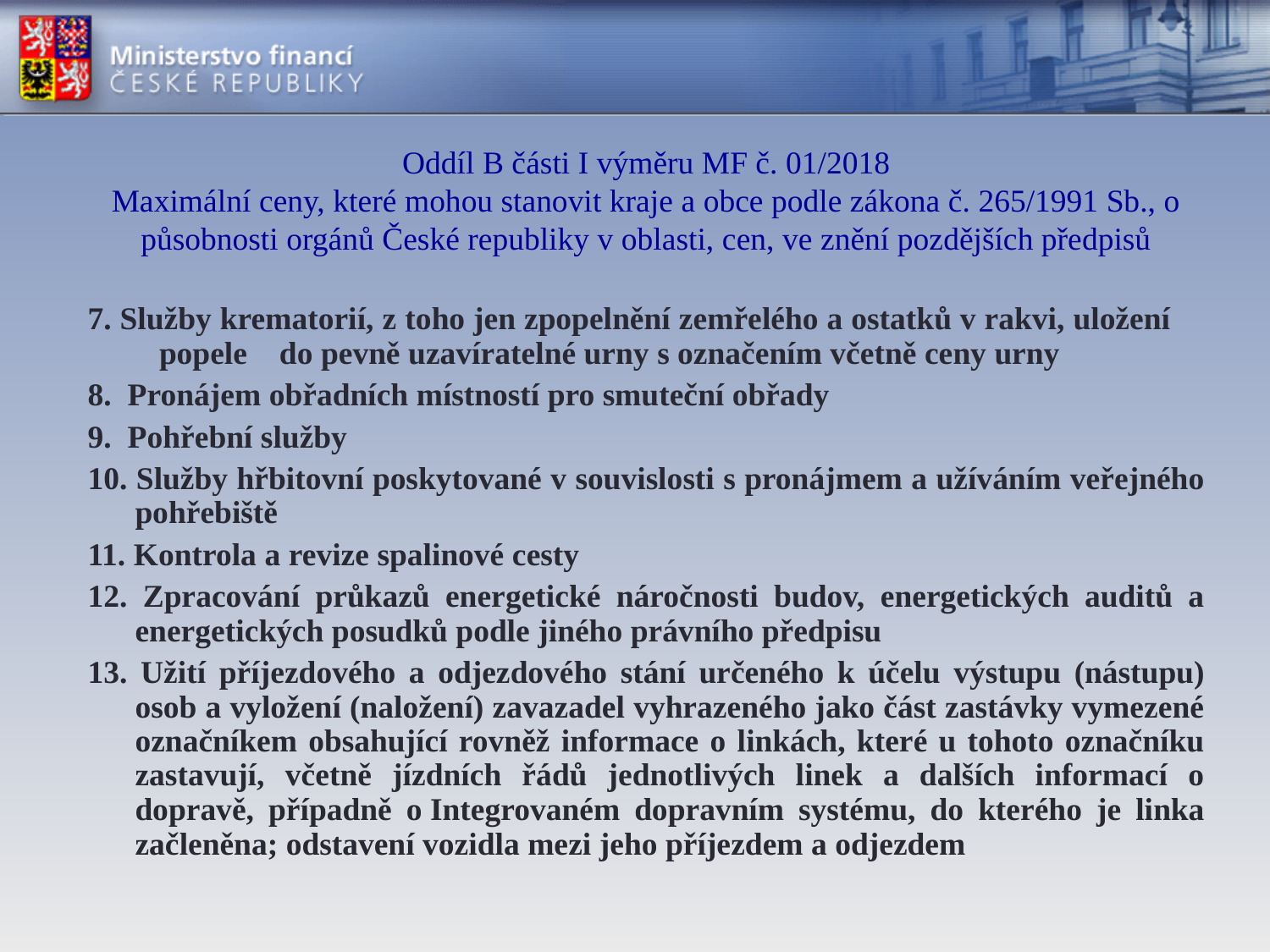

# Oddíl B části I výměru MF č. 01/2018 Maximální ceny, které mohou stanovit kraje a obce podle zákona č. 265/1991 Sb., o působnosti orgánů České republiky v oblasti, cen, ve znění pozdějších předpisů
7. Služby krematorií, z toho jen zpopelnění zemřelého a ostatků v rakvi, uložení        popele    do pevně uzavíratelné urny s označením včetně ceny urny
8.  Pronájem obřadních místností pro smuteční obřady
9.  Pohřební služby
10. Služby hřbitovní poskytované v souvislosti s pronájmem a užíváním veřejného pohřebiště
11. Kontrola a revize spalinové cesty
12. Zpracování průkazů energetické náročnosti budov, energetických auditů a energetických posudků podle jiného právního předpisu
13. Užití příjezdového a odjezdového stání určeného k účelu výstupu (nástupu) osob a vyložení (naložení) zavazadel vyhrazeného jako část zastávky vymezené označníkem obsahující rovněž informace o linkách, které u tohoto označníku zastavují, včetně jízdních řádů jednotlivých linek a dalších informací o dopravě, případně o Integrovaném dopravním systému, do kterého je linka začleněna; odstavení vozidla mezi jeho příjezdem a odjezdem